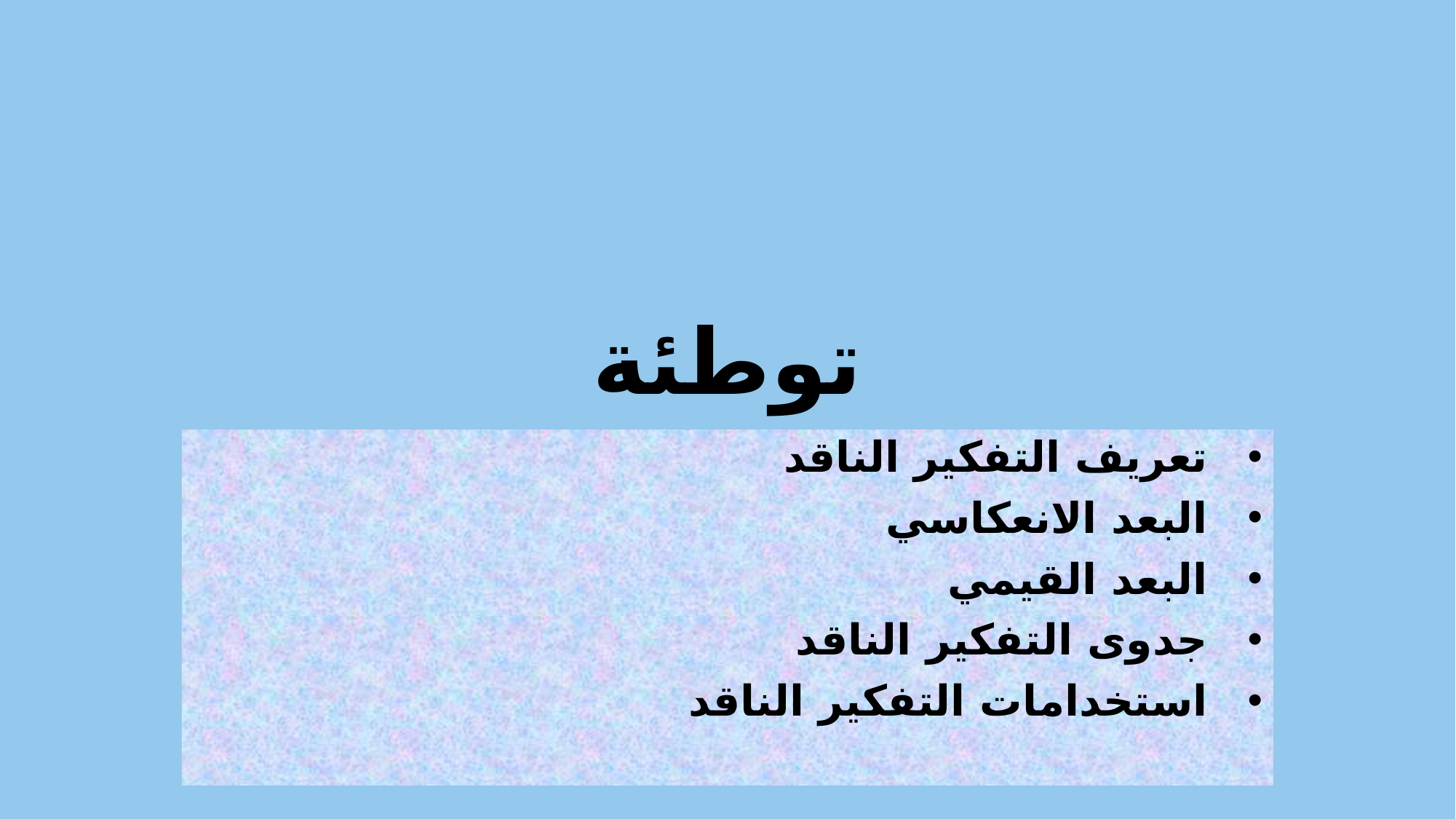

# توطئة
تعريف التفكير الناقد
البعد الانعكاسي
البعد القيمي
جدوى التفكير الناقد
استخدامات التفكير الناقد